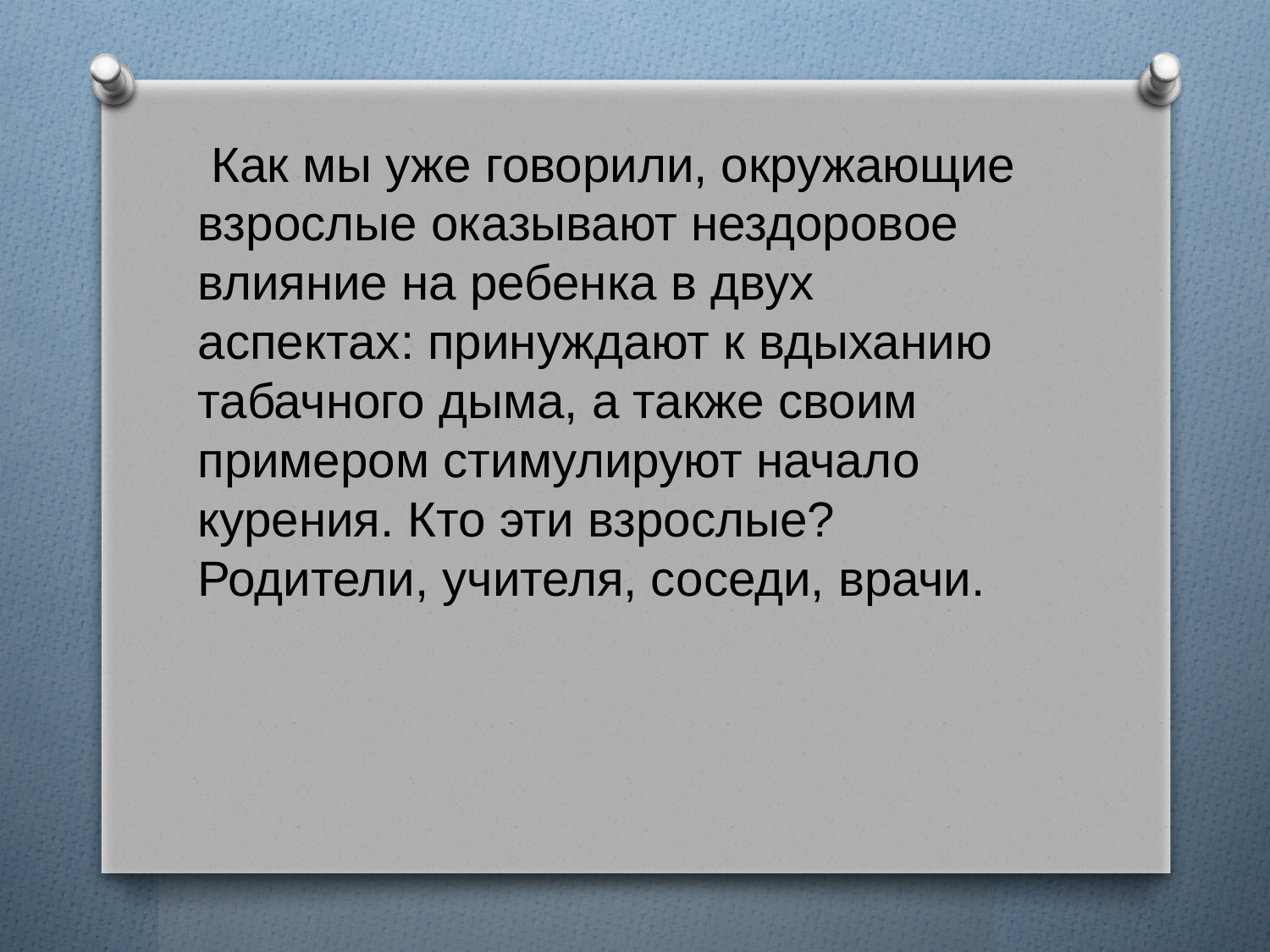

Как мы уже говорили, окружающие взрослые оказывают нездоровое влияние на ребенка в двух аспектах: принуждают к вдыханию табачного дыма, а также своим примером стимулируют начало курения. Кто эти взрослые? Родители, учителя, соседи, врачи.